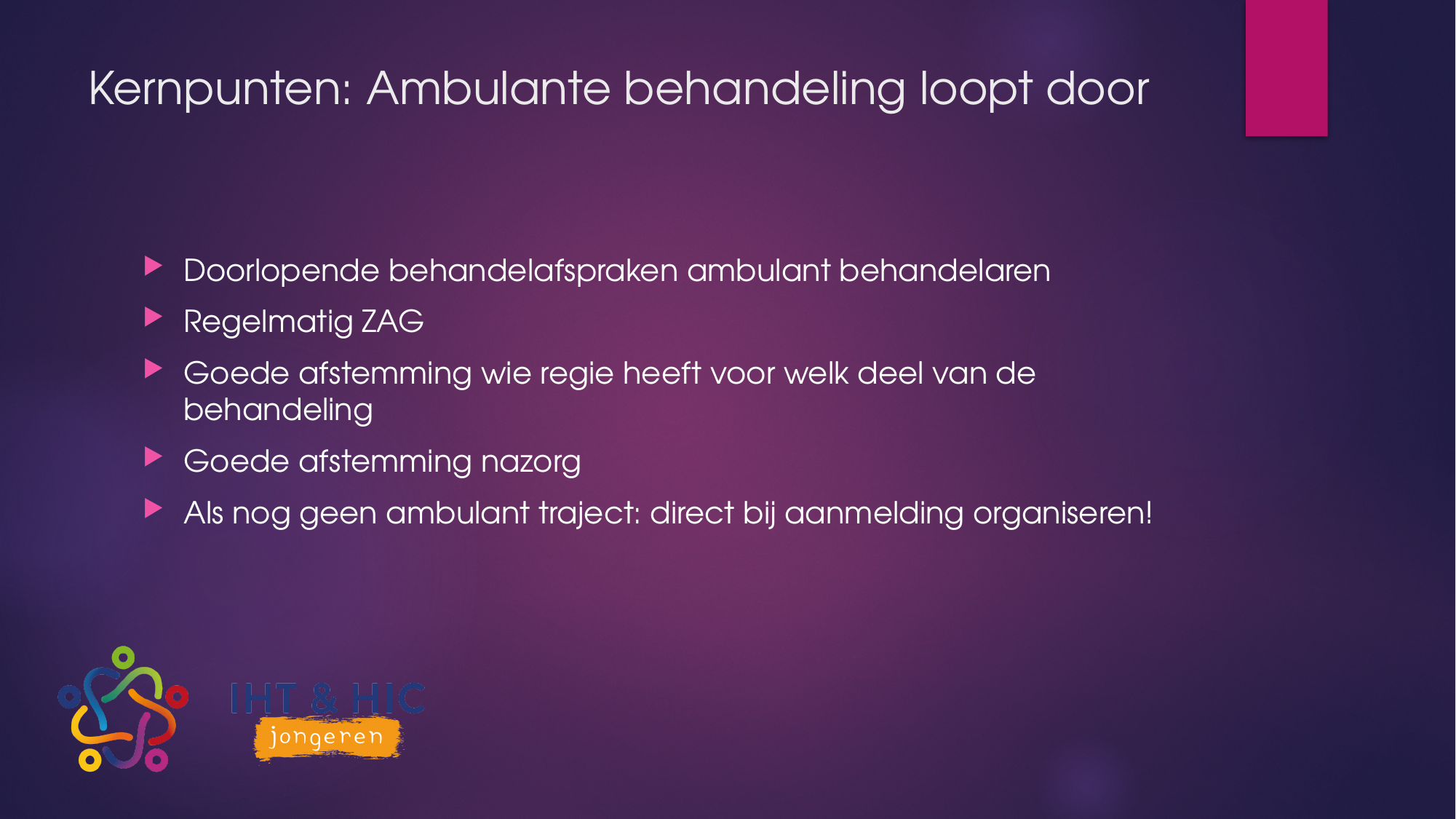

# Kernpunten: Ambulante behandeling loopt door
Doorlopende behandelafspraken ambulant behandelaren
Regelmatig ZAG
Goede afstemming wie regie heeft voor welk deel van de behandeling
Goede afstemming nazorg
Als nog geen ambulant traject: direct bij aanmelding organiseren!